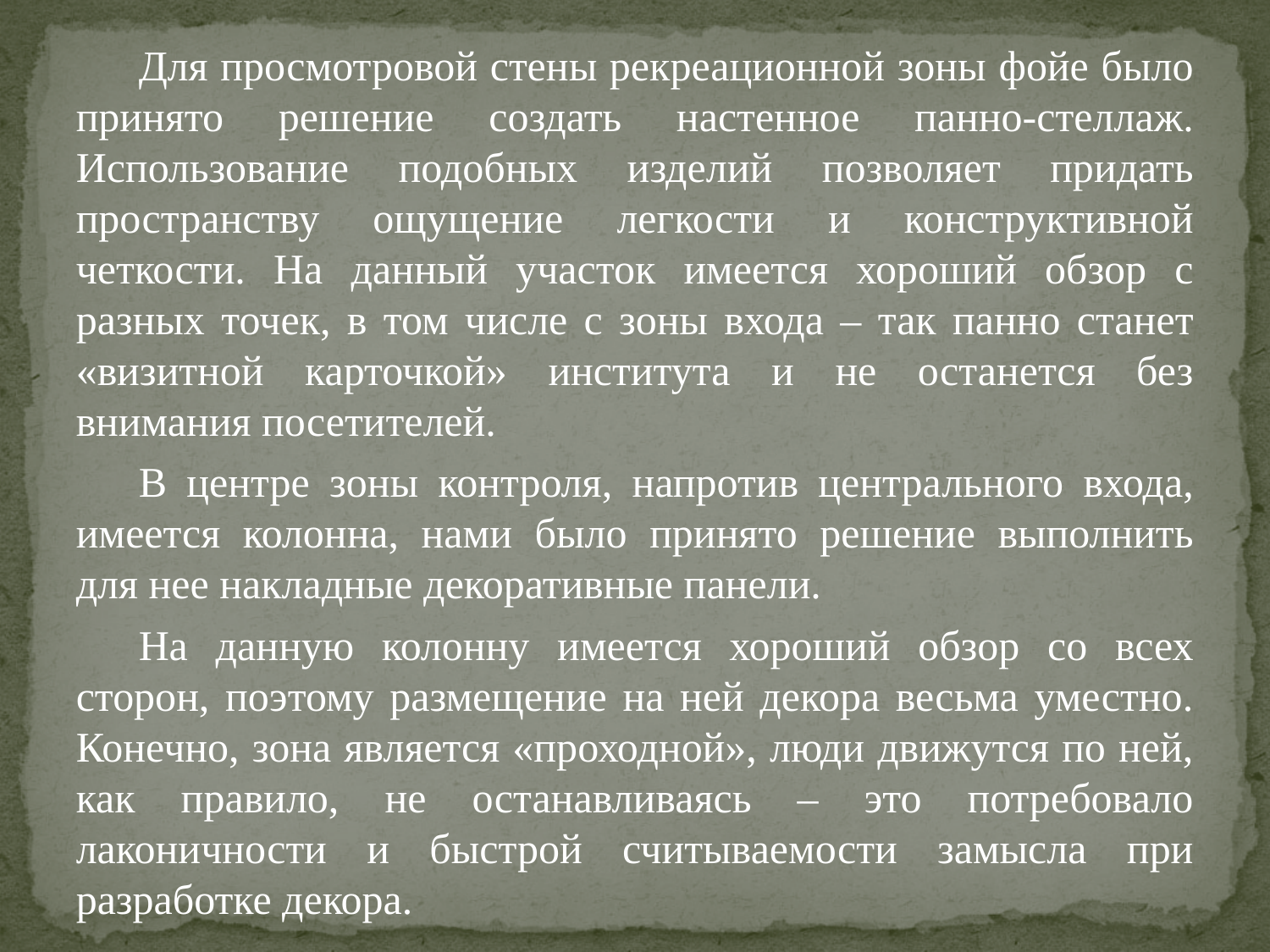

Для просмотровой стены рекреационной зоны фойе было принято решение создать настенное панно-стеллаж. Использование подобных изделий позволяет придать пространству ощущение легкости и конструктивной четкости. На данный участок имеется хороший обзор с разных точек, в том числе с зоны входа – так панно станет «визитной карточкой» института и не останется без внимания посетителей.
В центре зоны контроля, напротив центрального входа, имеется колонна, нами было принято решение выполнить для нее накладные декоративные панели.
На данную колонну имеется хороший обзор со всех сторон, поэтому размещение на ней декора весьма уместно. Конечно, зона является «проходной», люди движутся по ней, как правило, не останавливаясь – это потребовало лаконичности и быстрой считываемости замысла при разработке декора.